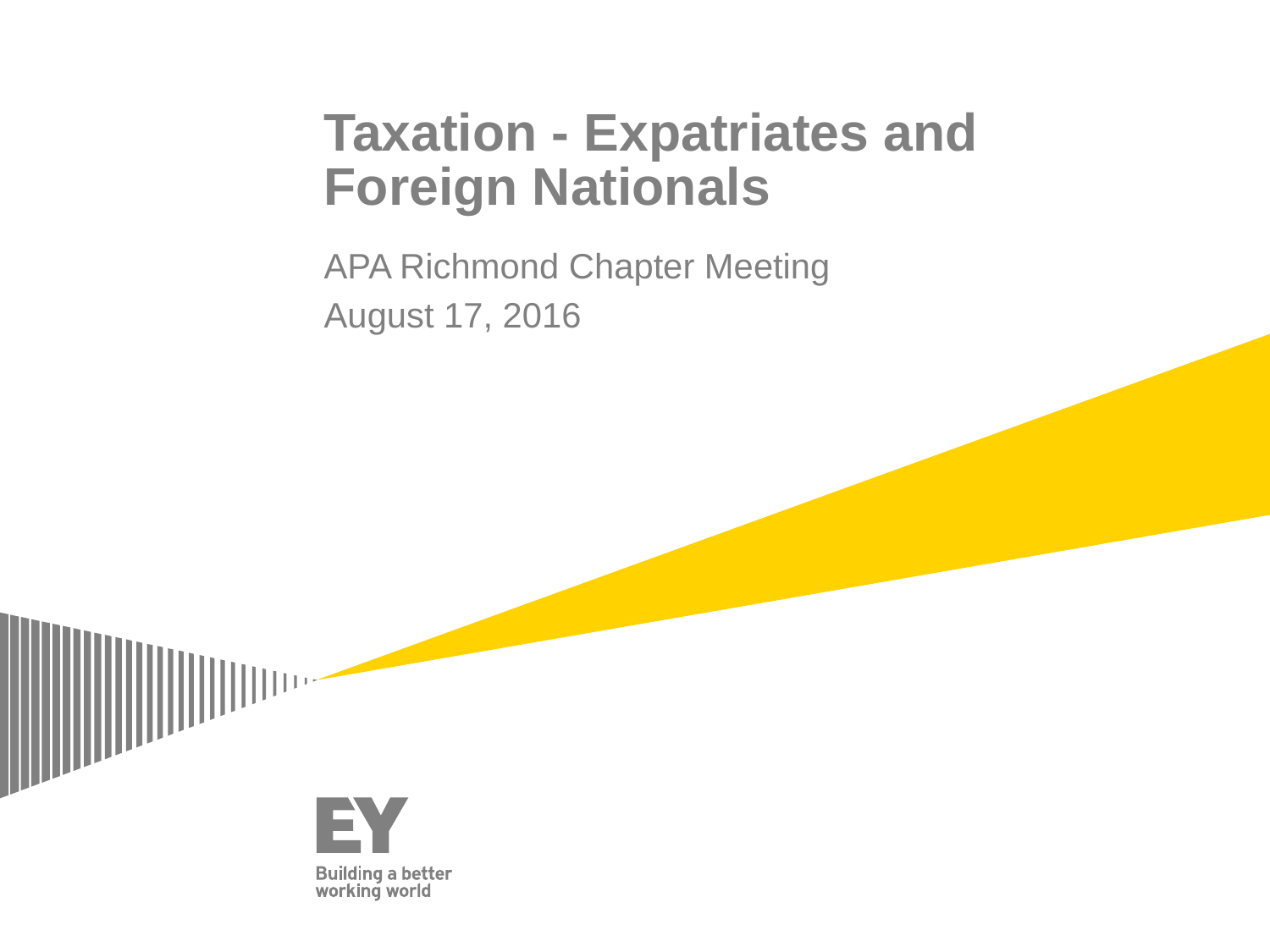

# Taxation - Expatriates and Foreign Nationals
APA Richmond Chapter Meeting
August 17, 2016